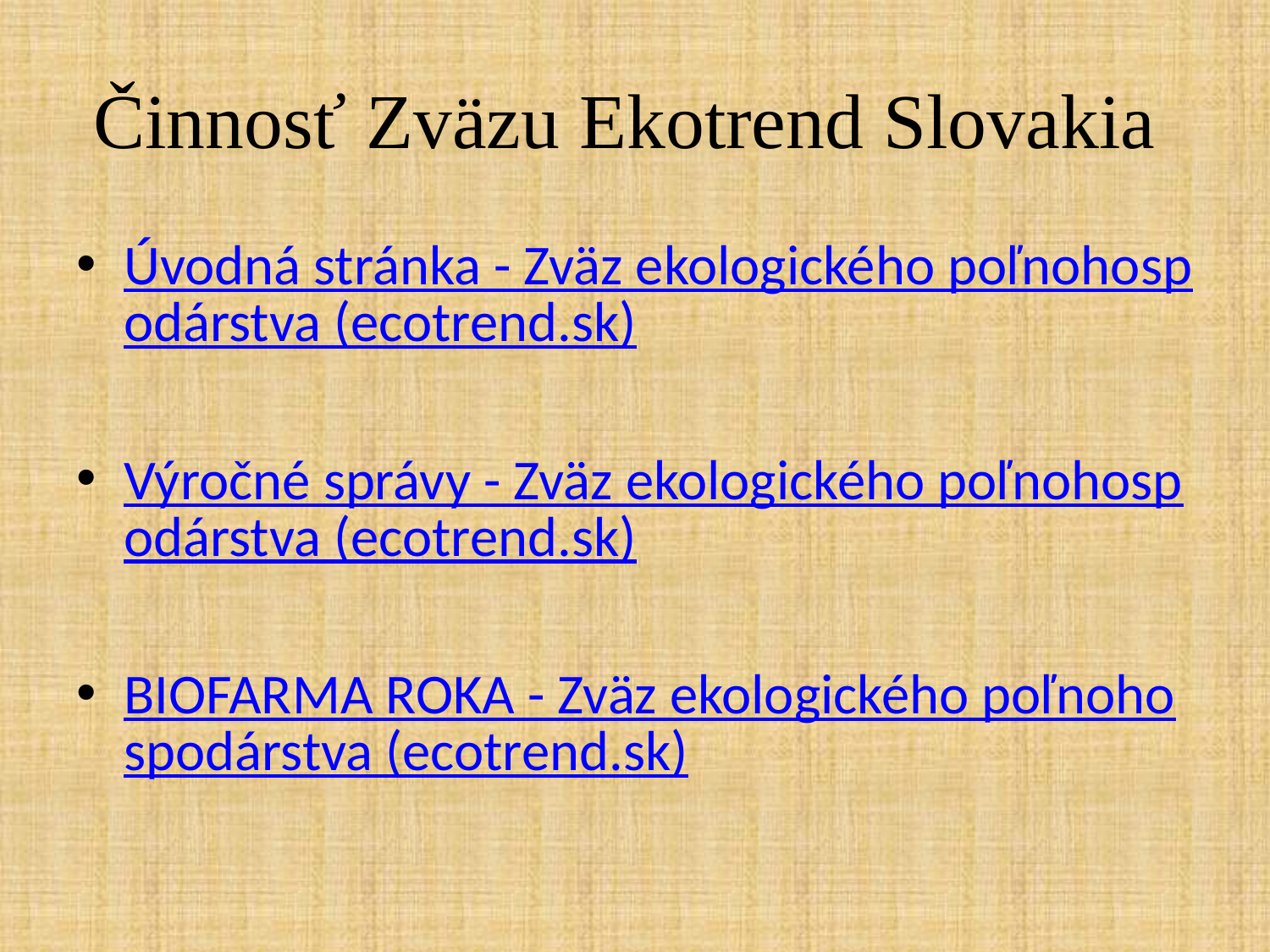

# Činnosť Zväzu Ekotrend Slovakia
Úvodná stránka - Zväz ekologického poľnohospodárstva (ecotrend.sk)

Výročné správy - Zväz ekologického poľnohospodárstva (ecotrend.sk)

BIOFARMA ROKA - Zväz ekologického poľnohospodárstva (ecotrend.sk)